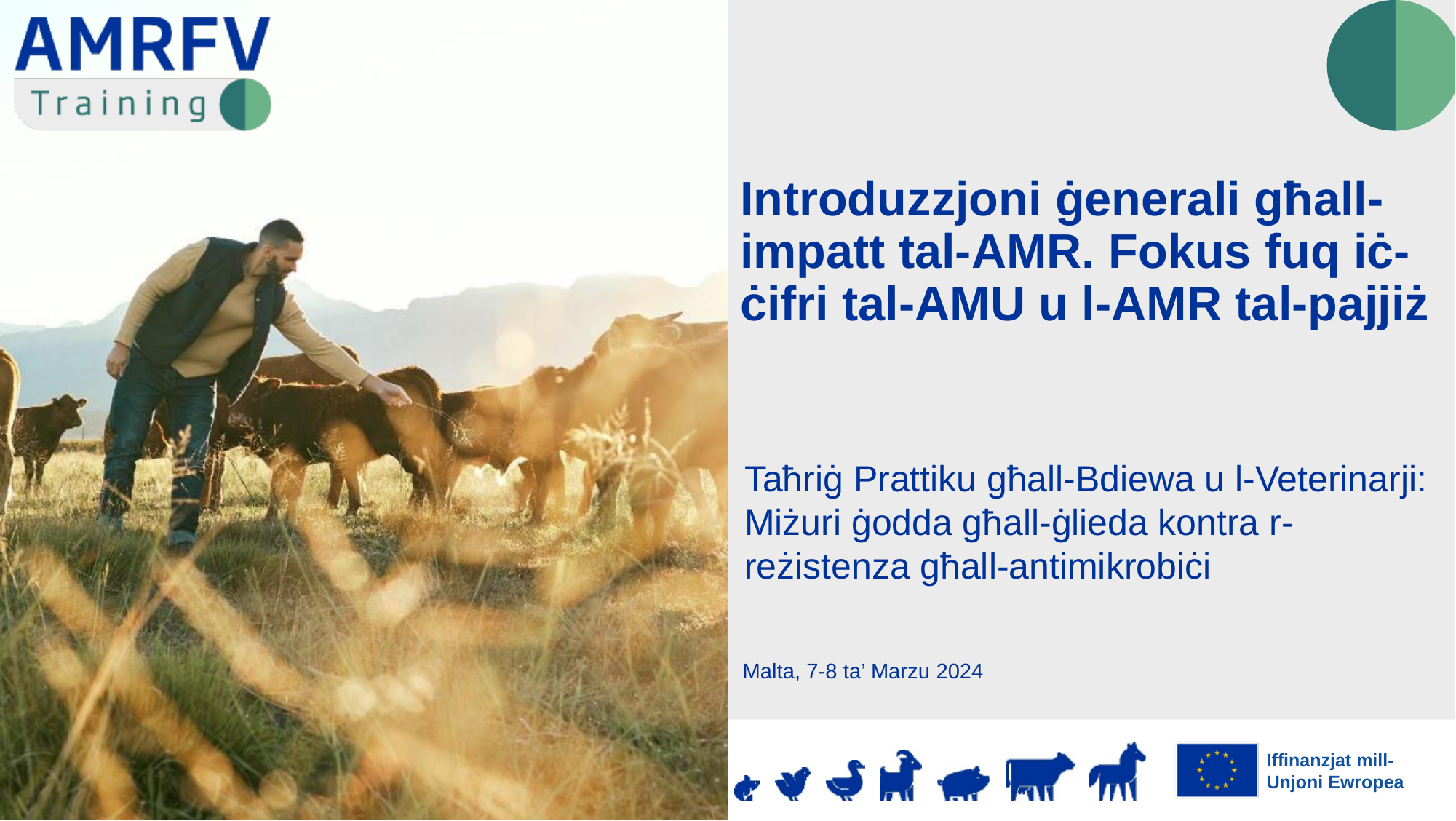

Introduzzjoni ġenerali għall-impatt tal-AMR. Fokus fuq iċ-ċifri tal-AMU u l-AMR tal-pajjiż

Taħriġ Prattiku għall-Bdiewa u l-Veterinarji: Miżuri ġodda għall-ġlieda kontra r-reżistenza għall-antimikrobiċi

Malta, 7-8 ta’ Marzu 2024

Iffinanzjat mill-Unjoni Ewropea